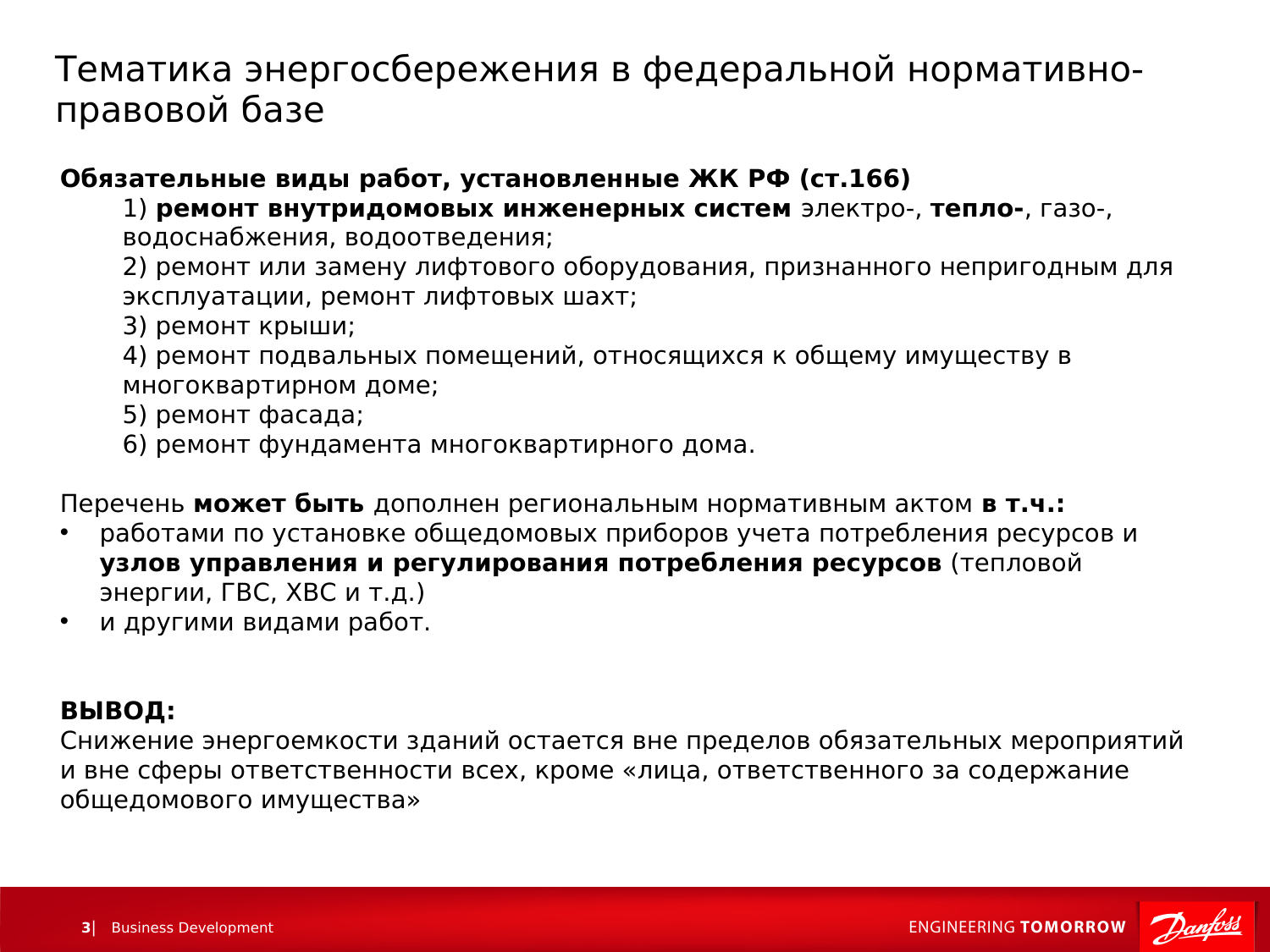

Тематика энергосбережения в федеральной нормативно-правовой базе
Обязательные виды работ, установленные ЖК РФ (ст.166)
1) ремонт внутридомовых инженерных систем электро-, тепло-, газо-, водоснабжения, водоотведения;
2) ремонт или замену лифтового оборудования, признанного непригодным для эксплуатации, ремонт лифтовых шахт;
3) ремонт крыши;
4) ремонт подвальных помещений, относящихся к общему имуществу в многоквартирном доме;
5) ремонт фасада;
6) ремонт фундамента многоквартирного дома.

Перечень может быть дополнен региональным нормативным актом в т.ч.:
работами по установке общедомовых приборов учета потребления ресурсов и узлов управления и регулирования потребления ресурсов (тепловой энергии, ГВС, ХВС и т.д.)
и другими видами работ.

ВЫВОД:
Снижение энергоемкости зданий остается вне пределов обязательных мероприятий и вне сферы ответственности всех, кроме «лица, ответственного за содержание общедомового имущества»